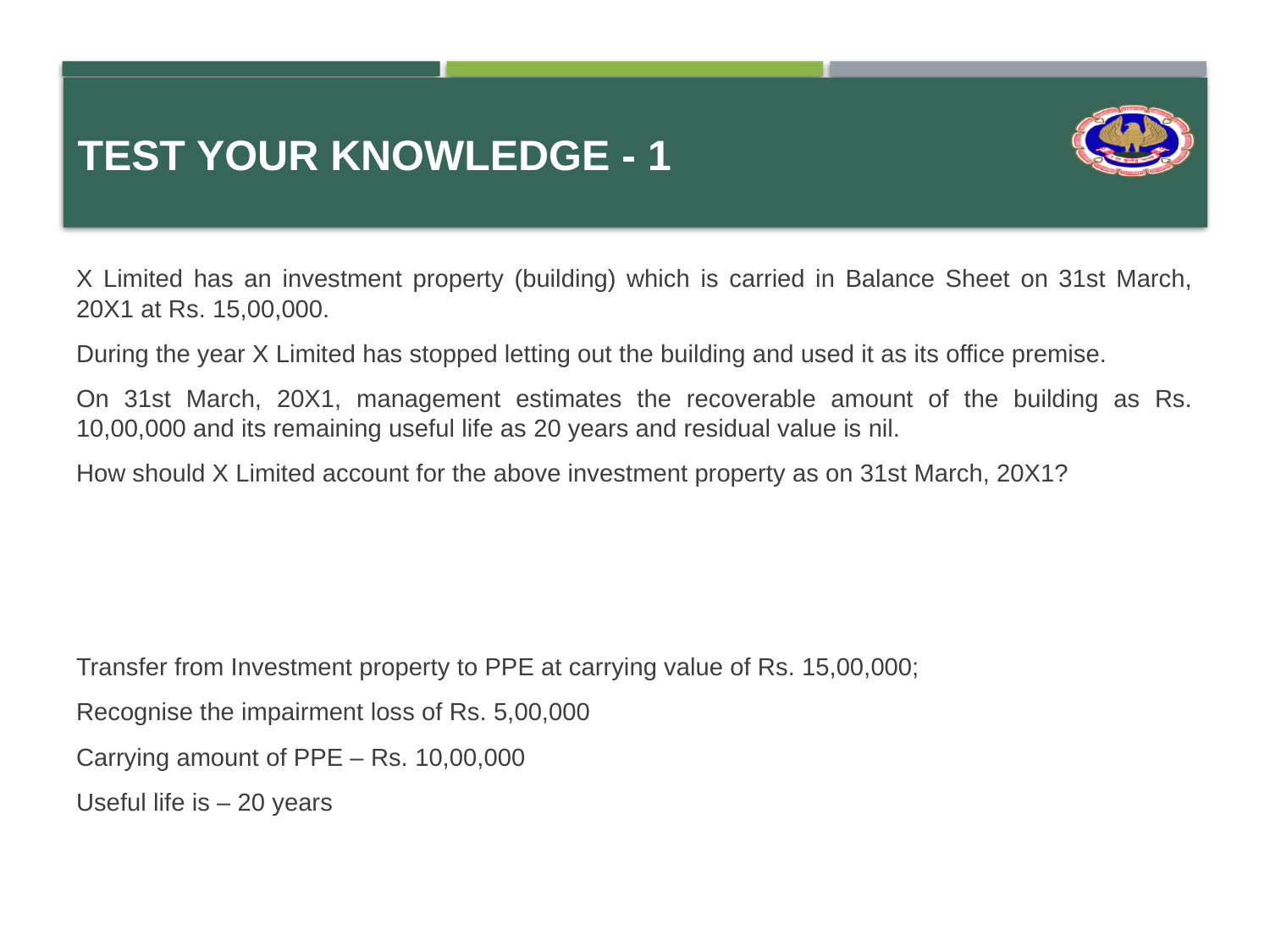

# Test your knowledge - 1
X Limited has an investment property (building) which is carried in Balance Sheet on 31st March, 20X1 at Rs. 15,00,000.
During the year X Limited has stopped letting out the building and used it as its office premise.
On 31st March, 20X1, management estimates the recoverable amount of the building as Rs. 10,00,000 and its remaining useful life as 20 years and residual value is nil.
How should X Limited account for the above investment property as on 31st March, 20X1?
Transfer from Investment property to PPE at carrying value of Rs. 15,00,000;
Recognise the impairment loss of Rs. 5,00,000
Carrying amount of PPE – Rs. 10,00,000
Useful life is – 20 years